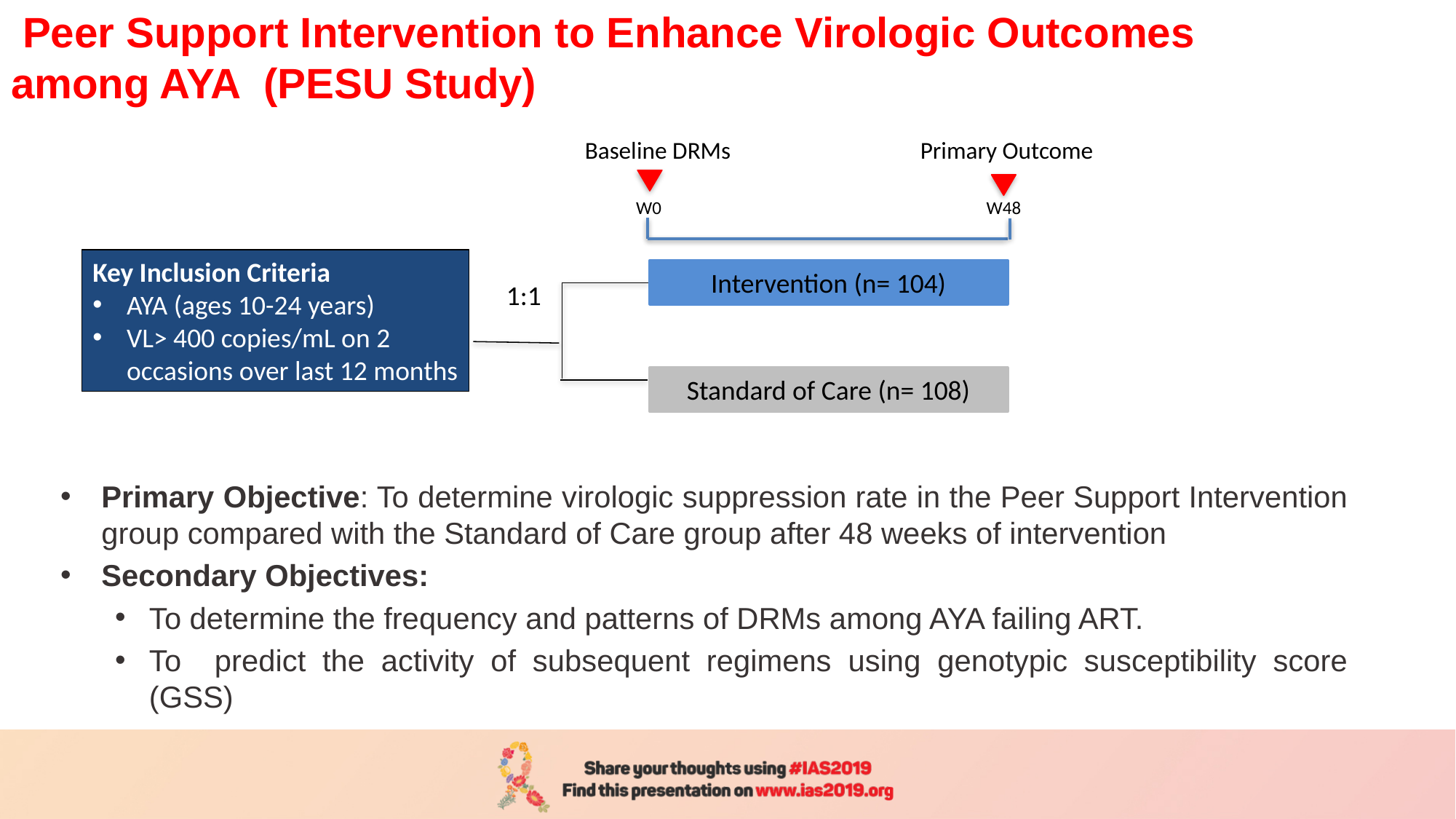

# Peer Support Intervention to Enhance Virologic Outcomes among AYA  (PESU Study)
Baseline DRMs
Primary Outcome

W0
W48
Key Inclusion Criteria
AYA (ages 10-24 years)
VL> 400 copies/mL on 2 occasions over last 12 months
Intervention (n= 104)
1:1
Standard of Care (n= 108)

Primary Objective: To determine virologic suppression rate in the Peer Support Intervention group compared with the Standard of Care group after 48 weeks of intervention
Secondary Objectives:
To determine the frequency and patterns of DRMs among AYA failing ART.
To  predict the activity of subsequent regimens using genotypic susceptibility score (GSS)